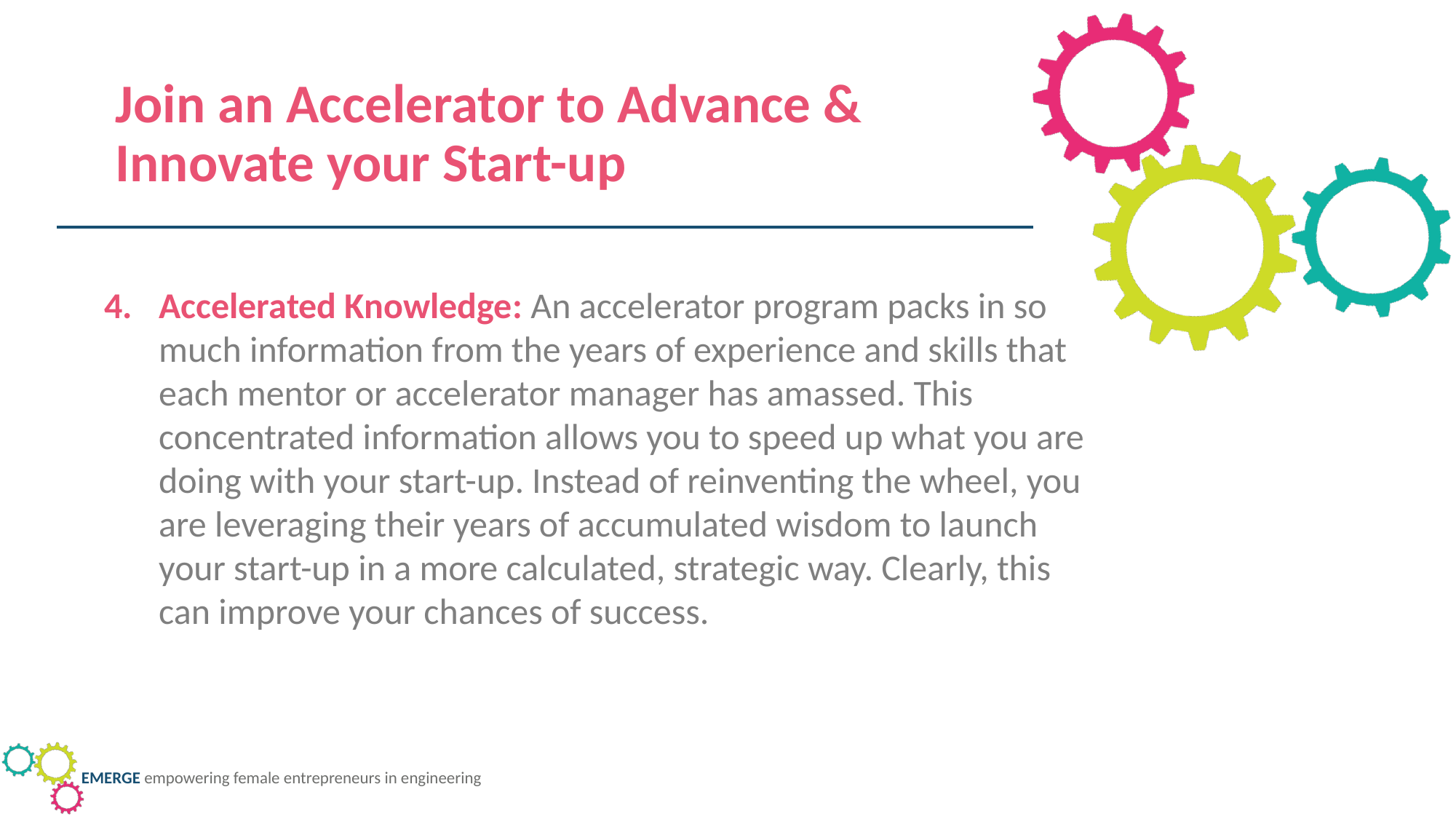

Join an Accelerator to Advance & Innovate your Start-up

Accelerated Knowledge: An accelerator program packs in so much information from the years of experience and skills that each mentor or accelerator manager has amassed. This concentrated information allows you to speed up what you are doing with your start-up. Instead of reinventing the wheel, you are leveraging their years of accumulated wisdom to launch your start-up in a more calculated, strategic way. Clearly, this can improve your chances of success.